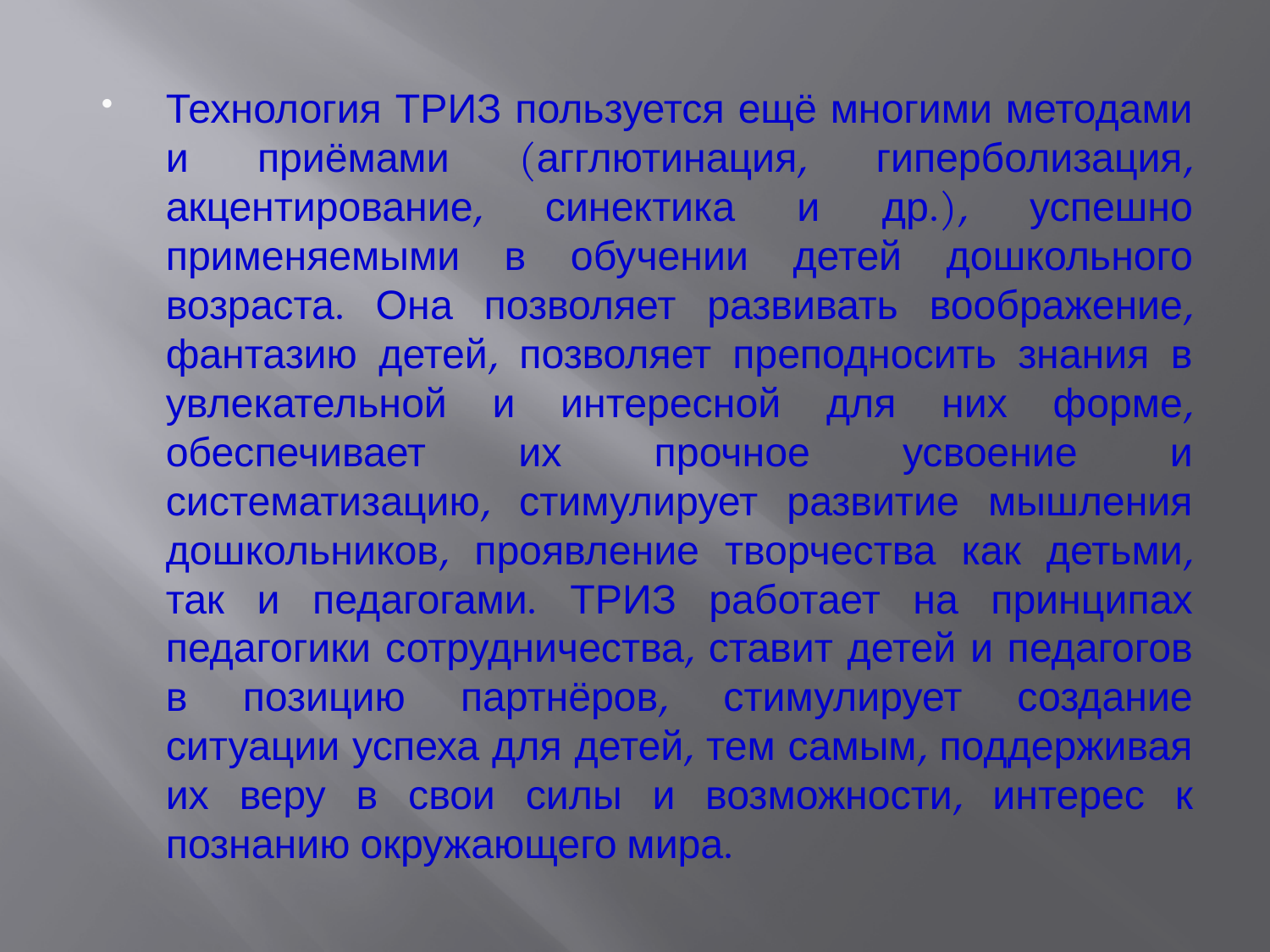

#
Технология ТРИЗ пользуется ещё многими методами и приёмами (агглютинация, гиперболизация, акцентирование, синектика и др.), успешно применяемыми в обучении детей дошкольного возраста. Она позволяет развивать воображение, фантазию детей, позволяет преподносить знания в увлекательной и интересной для них форме, обеспечивает их прочное усвоение и систематизацию, стимулирует развитие мышления дошкольников, проявление творчества как детьми, так и педагогами. ТРИЗ работает на принципах педагогики сотрудничества, ставит детей и педагогов в позицию партнёров, стимулирует создание ситуации успеха для детей, тем самым, поддерживая их веру в свои силы и возможности, интерес к познанию окружающего мира.